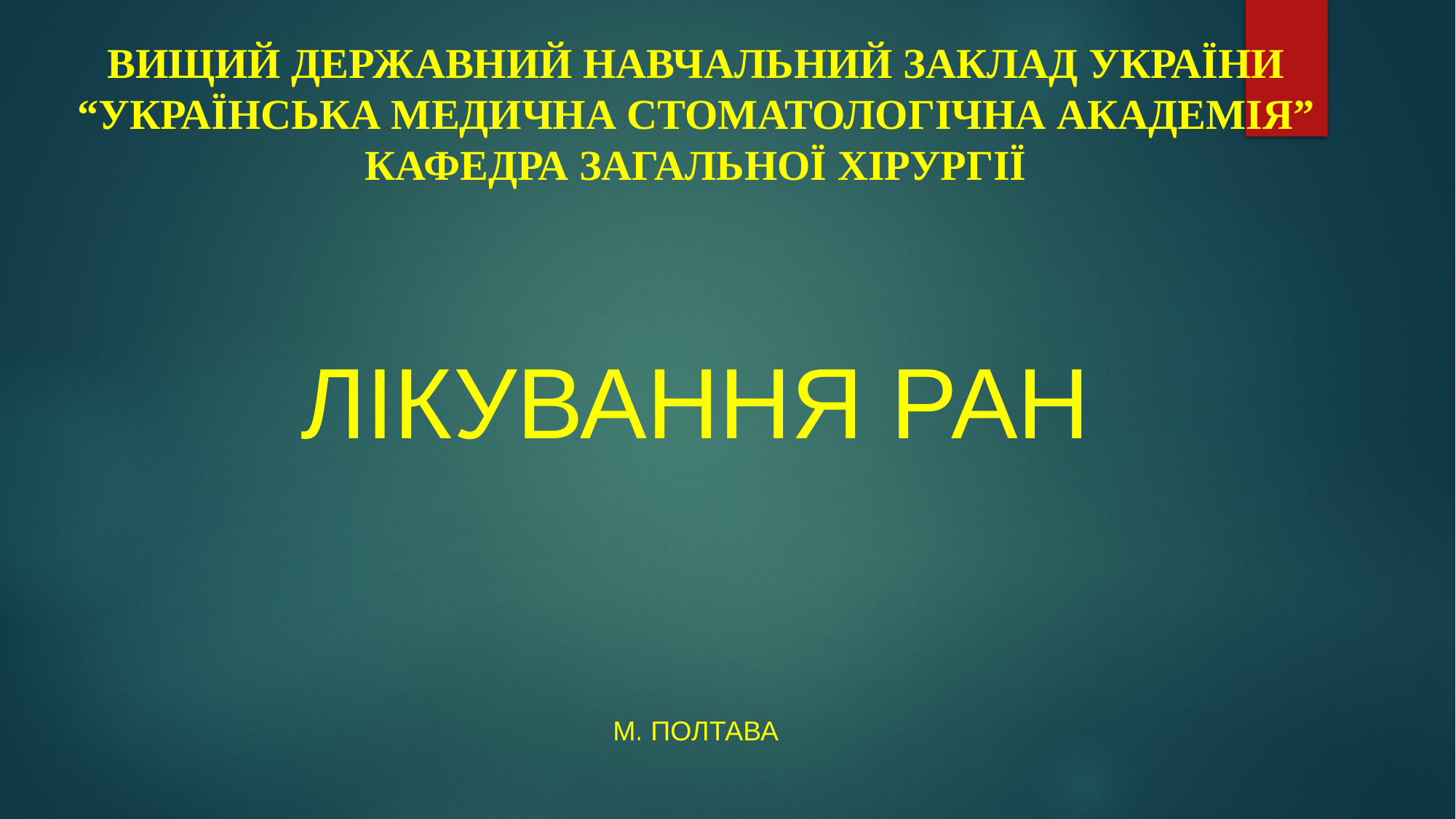

# ВИЩИЙ ДЕРЖАВНИЙ НАВЧАЛЬНИЙ ЗАКЛАД УКРАЇНИ “УКРАЇНСЬКА МЕДИЧНА СТОМАТОЛОГІЧНА АКАДЕМІЯ” КАФЕДРА ЗАГАЛЬНОЇ ХІРУРГІЇ
Лікування ран

М. Полтава